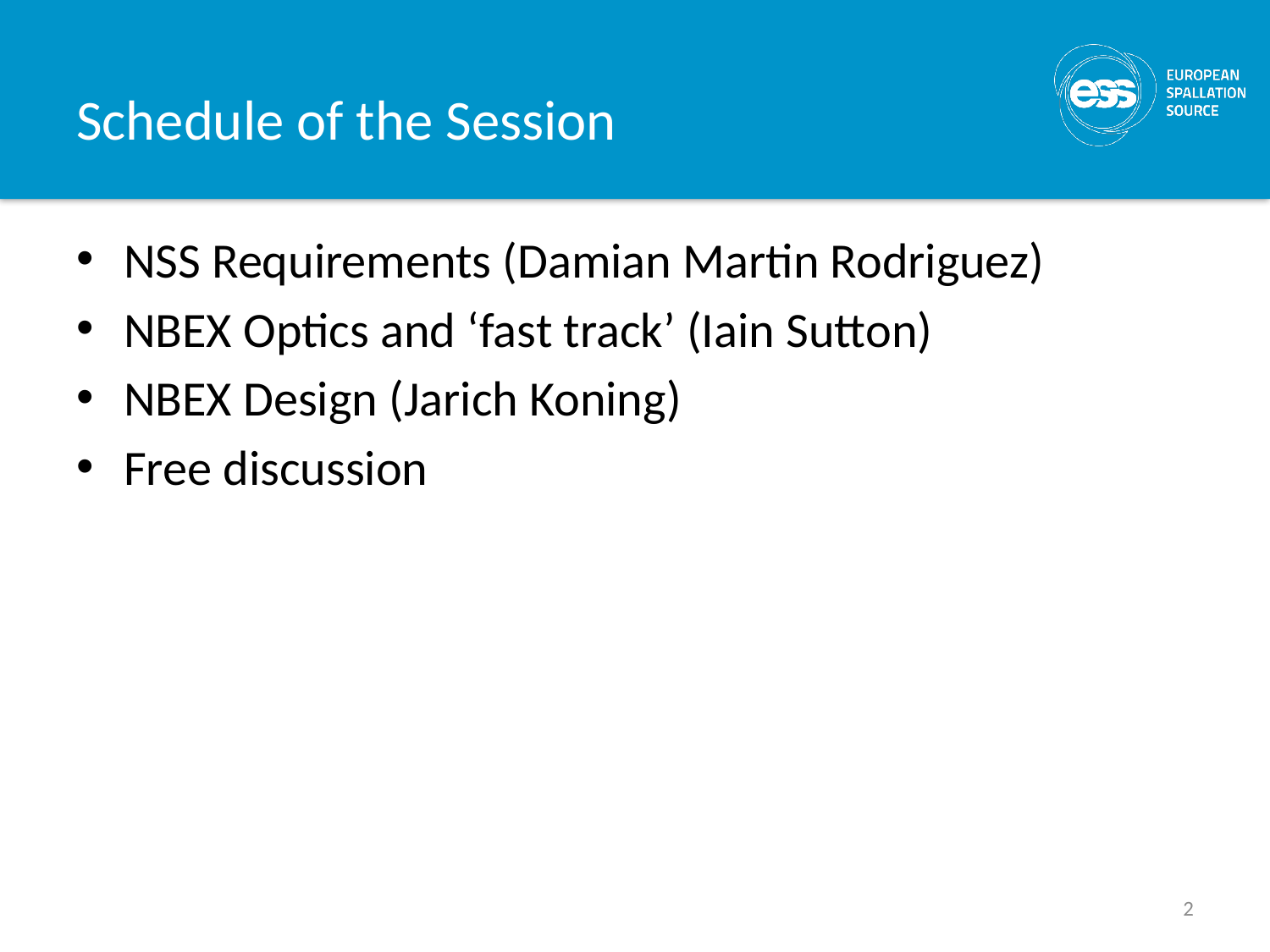

# Schedule of the Session
NSS Requirements (Damian Martin Rodriguez)
NBEX Optics and ‘fast track’ (Iain Sutton)
NBEX Design (Jarich Koning)
Free discussion
2